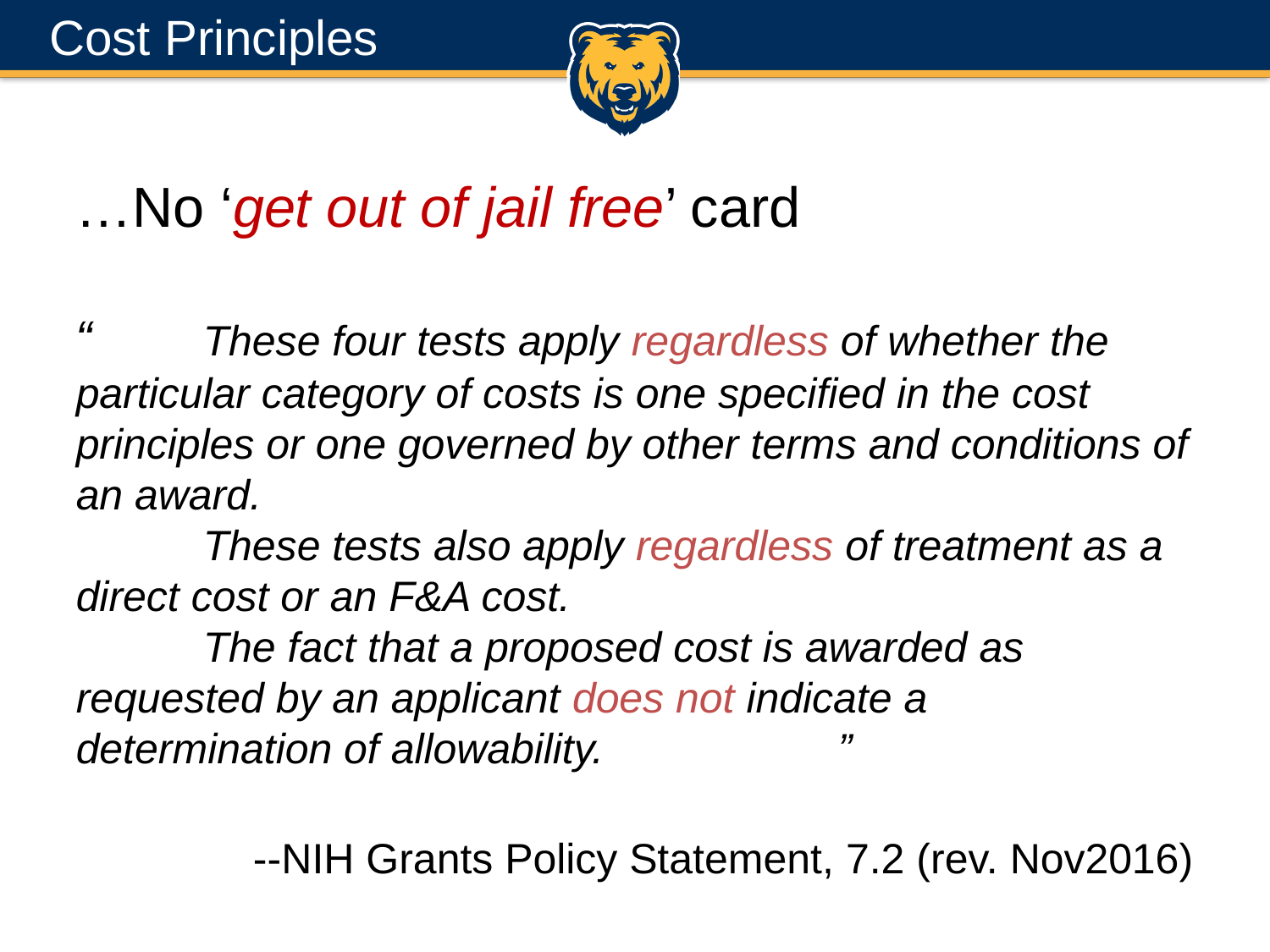

Cost Principles
…No ‘get out of jail free’ card
“	These four tests apply regardless of whether the particular category of costs is one specified in the cost principles or one governed by other terms and conditions of an award.
	These tests also apply regardless of treatment as a direct cost or an F&A cost.
	The fact that a proposed cost is awarded as requested by an applicant does not indicate a determination of allowability.		”
--NIH Grants Policy Statement, 7.2 (rev. Nov2016)